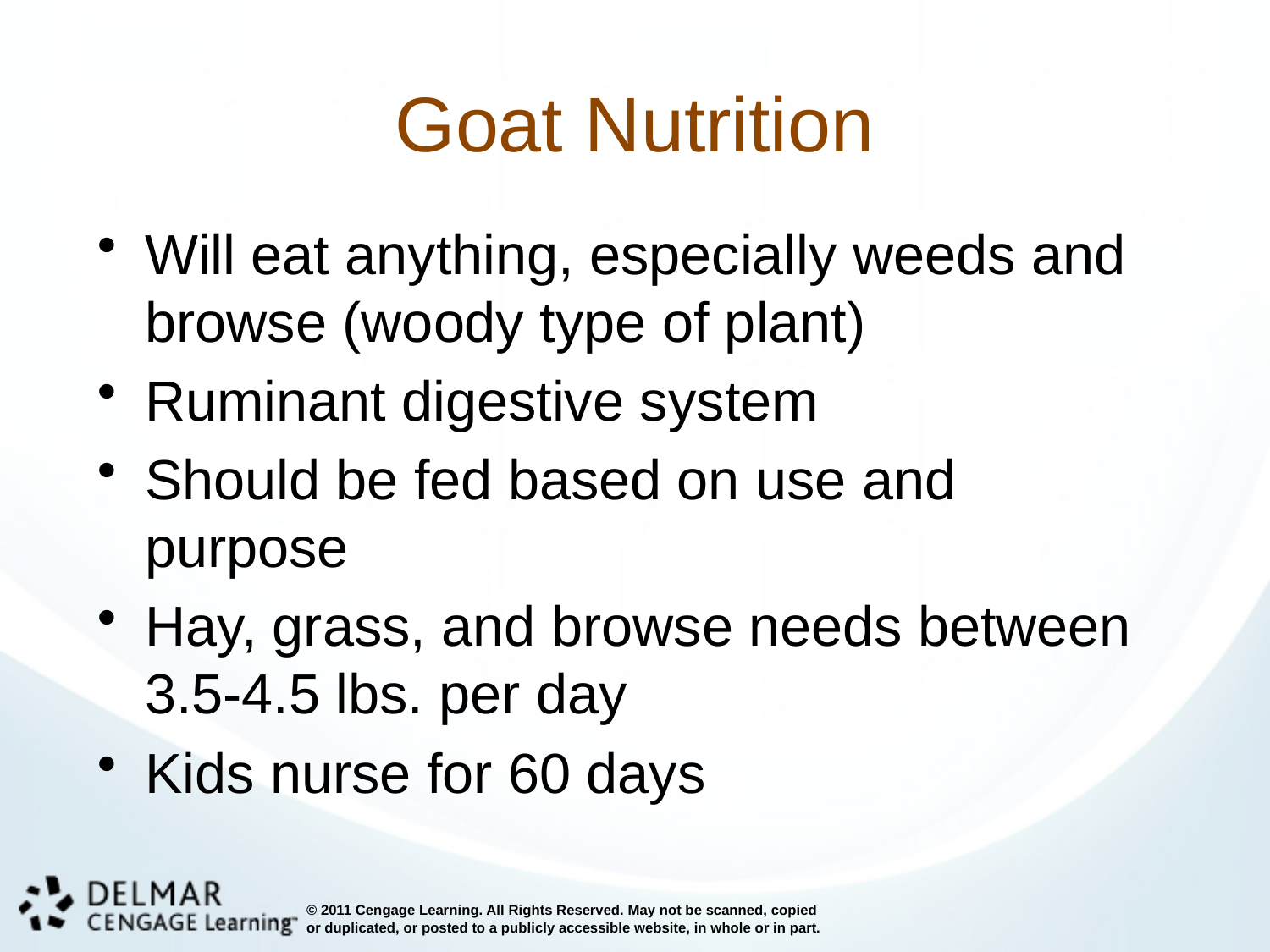

# Goat Nutrition
Will eat anything, especially weeds and browse (woody type of plant)
Ruminant digestive system
Should be fed based on use and purpose
Hay, grass, and browse needs between 3.5-4.5 lbs. per day
Kids nurse for 60 days